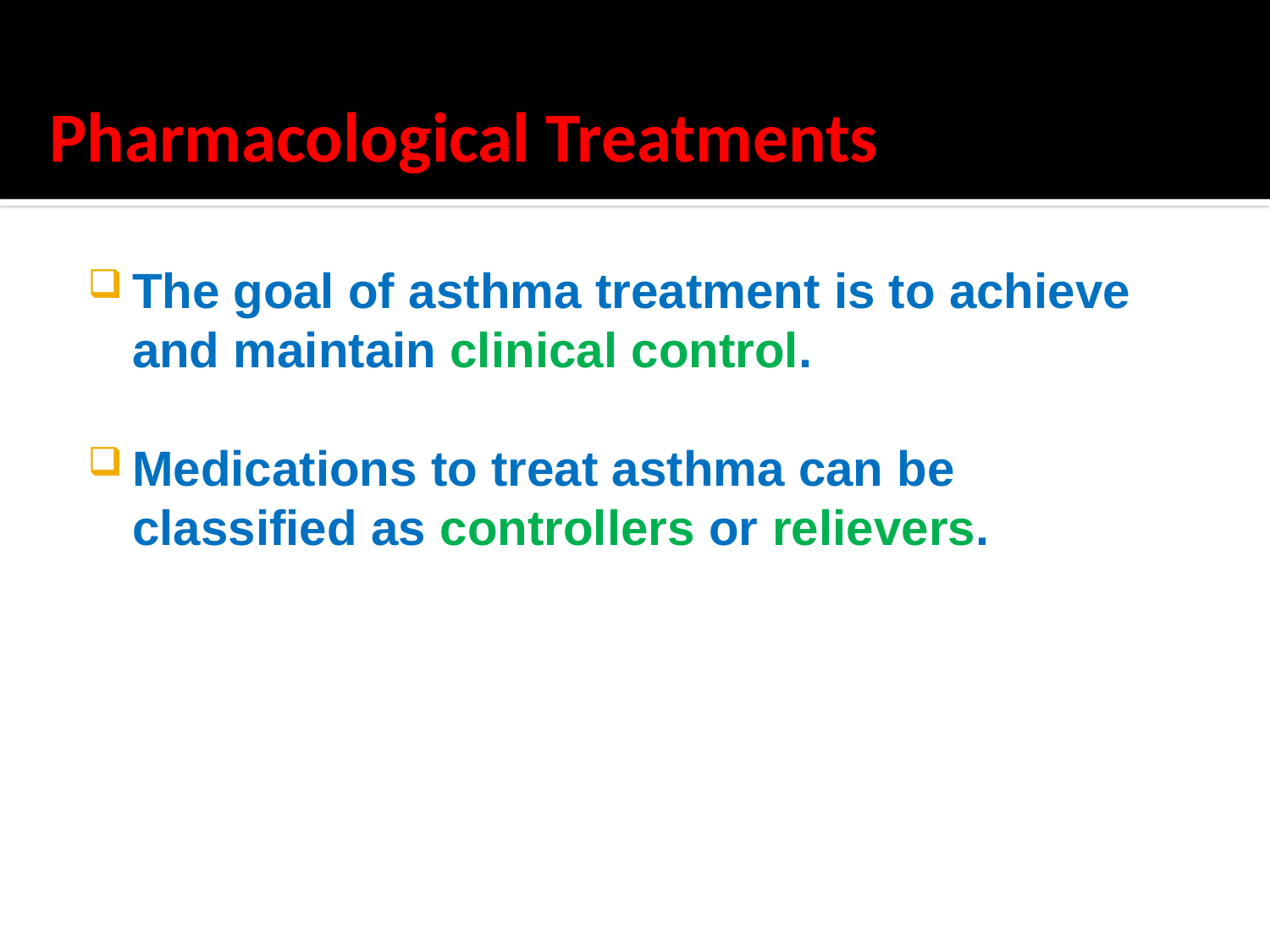

Pharmacological Treatments
The goal of asthma treatment is to achieve and maintain clinical control.

Medications to treat asthma can be classified as controllers or relievers.